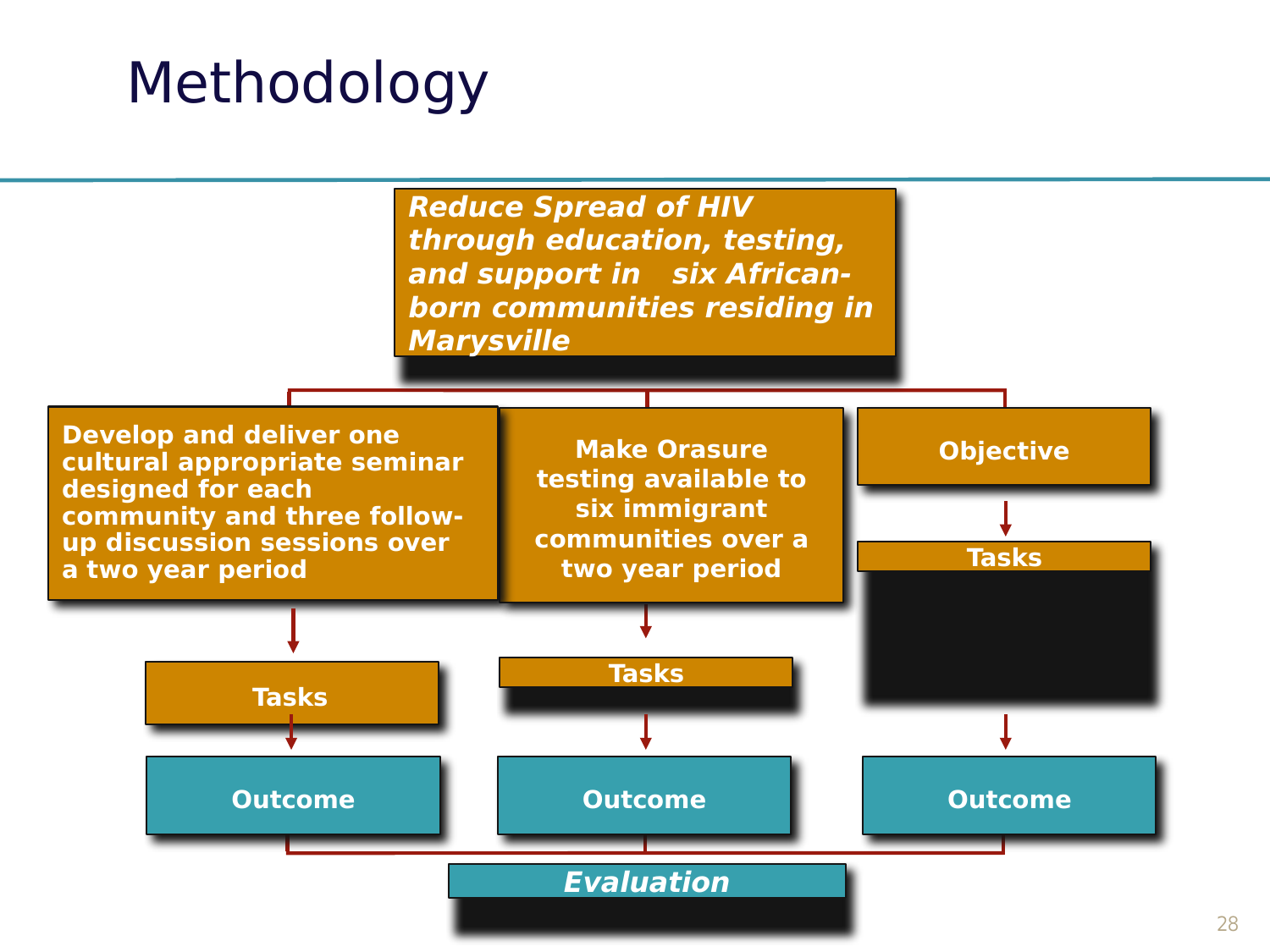

Methodology

Reduce Spread of HIV through education, testing, and support in	six African- born communities residing in Marysville

Develop and deliver one cultural appropriate seminar designed for each community and three follow-up discussion sessions over a two year period
Make Orasure testing available to six immigrant communities over a two year period
Objective

Tasks

Tasks

Tasks

Outcome
Outcome
Outcome

Evaluation
28